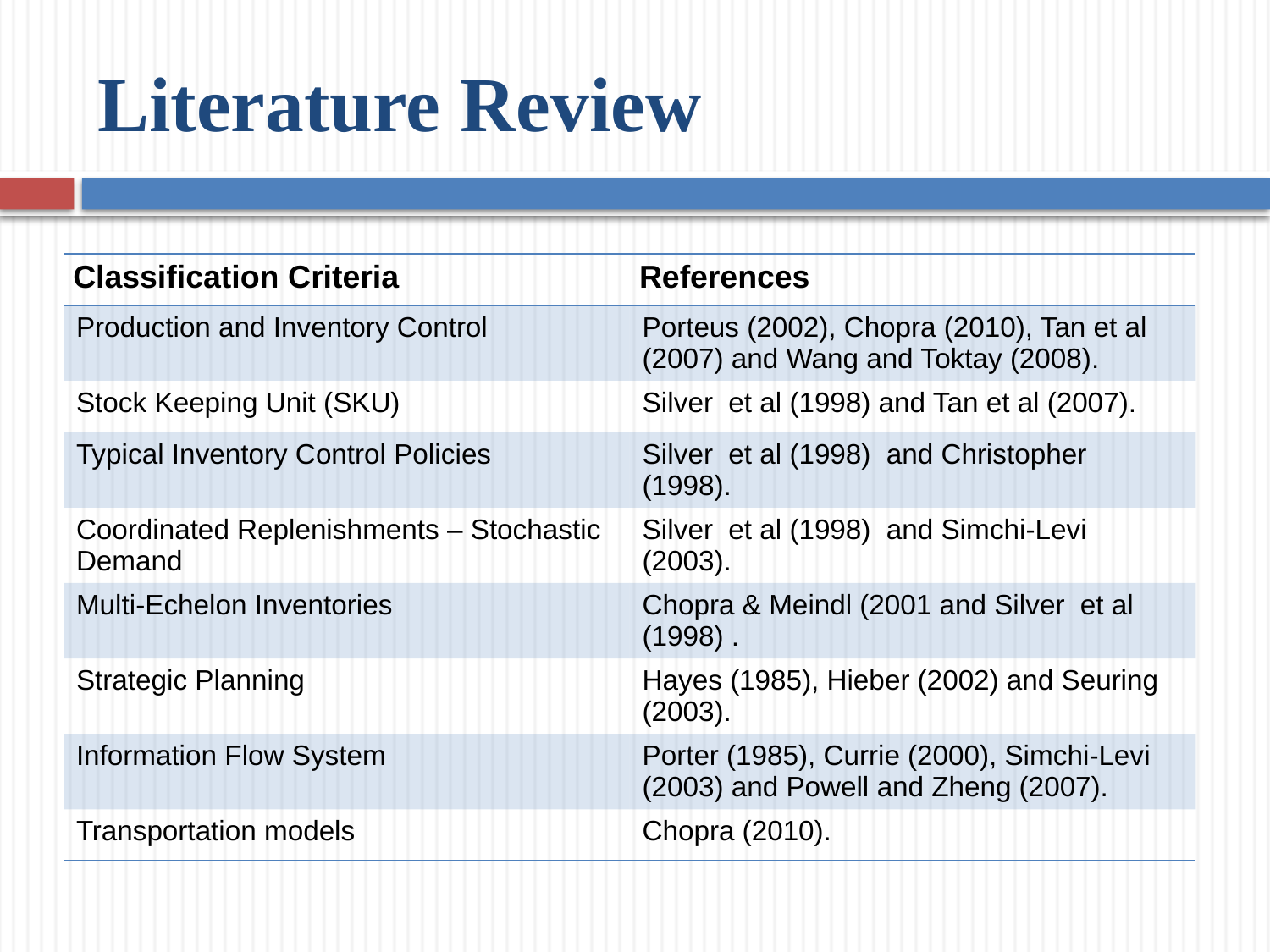

# Literature Review
| Classification Criteria | References |
| --- | --- |
| Production and Inventory Control | Porteus (2002), Chopra (2010), Tan et al (2007) and Wang and Toktay (2008). |
| Stock Keeping Unit (SKU) | Silver et al (1998) and Tan et al (2007). |
| Typical Inventory Control Policies | Silver et al (1998) and Christopher (1998). |
| Coordinated Replenishments – Stochastic Demand | Silver et al (1998) and Simchi-Levi (2003). |
| Multi-Echelon Inventories | Chopra & Meindl (2001 and Silver et al (1998) . |
| Strategic Planning | Hayes (1985), Hieber (2002) and Seuring (2003). |
| Information Flow System | Porter (1985), Currie (2000), Simchi-Levi (2003) and Powell and Zheng (2007). |
| Transportation models | Chopra (2010). |